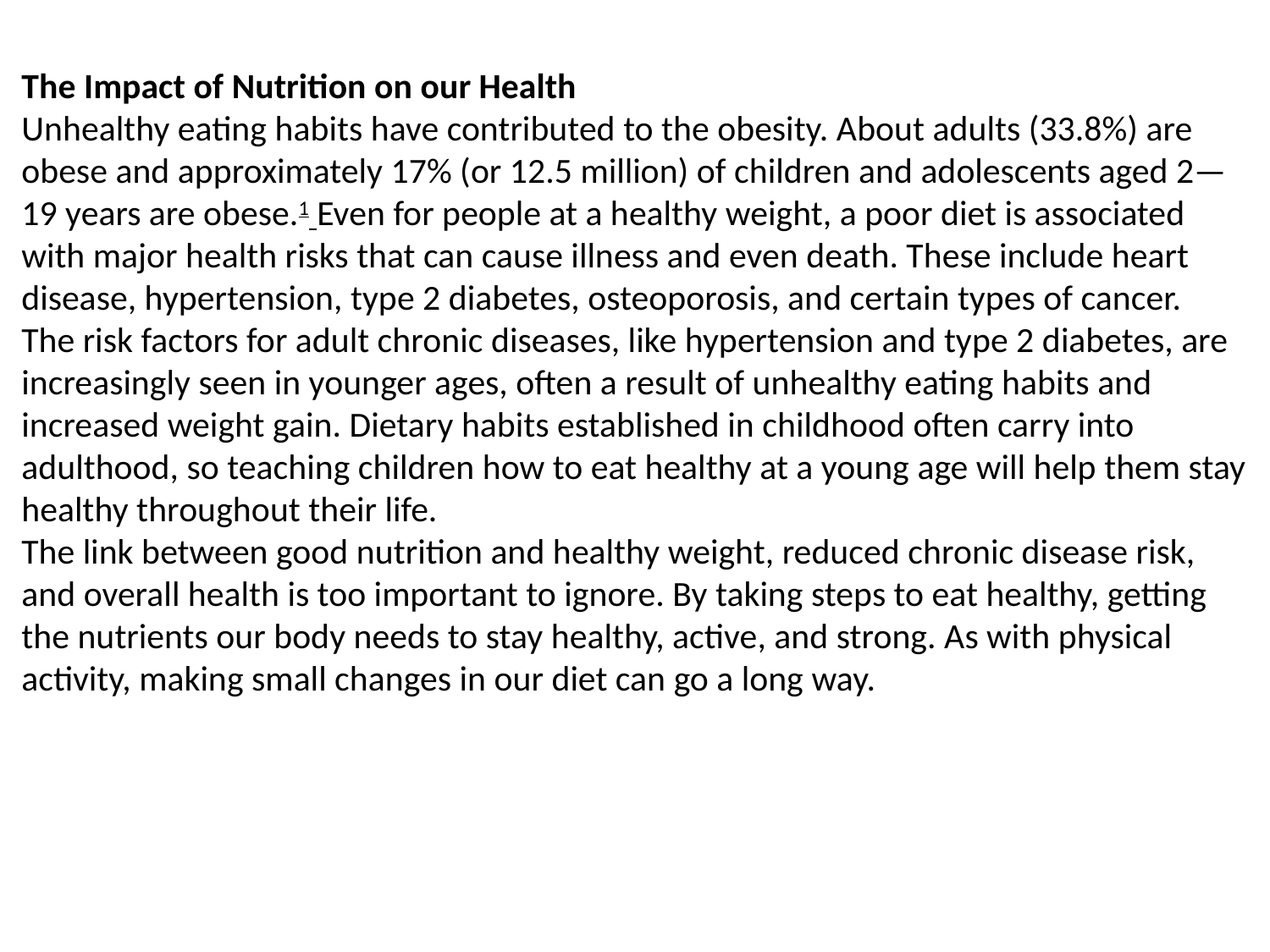

The Impact of Nutrition on our Health
Unhealthy eating habits have contributed to the obesity. About adults (33.8%) are obese and approximately 17% (or 12.5 million) of children and adolescents aged 2—19 years are obese.1 Even for people at a healthy weight, a poor diet is associated with major health risks that can cause illness and even death. These include heart disease, hypertension, type 2 diabetes, osteoporosis, and certain types of cancer.
The risk factors for adult chronic diseases, like hypertension and type 2 diabetes, are increasingly seen in younger ages, often a result of unhealthy eating habits and increased weight gain. Dietary habits established in childhood often carry into adulthood, so teaching children how to eat healthy at a young age will help them stay healthy throughout their life.
The link between good nutrition and healthy weight, reduced chronic disease risk, and overall health is too important to ignore. By taking steps to eat healthy, getting the nutrients our body needs to stay healthy, active, and strong. As with physical activity, making small changes in our diet can go a long way.